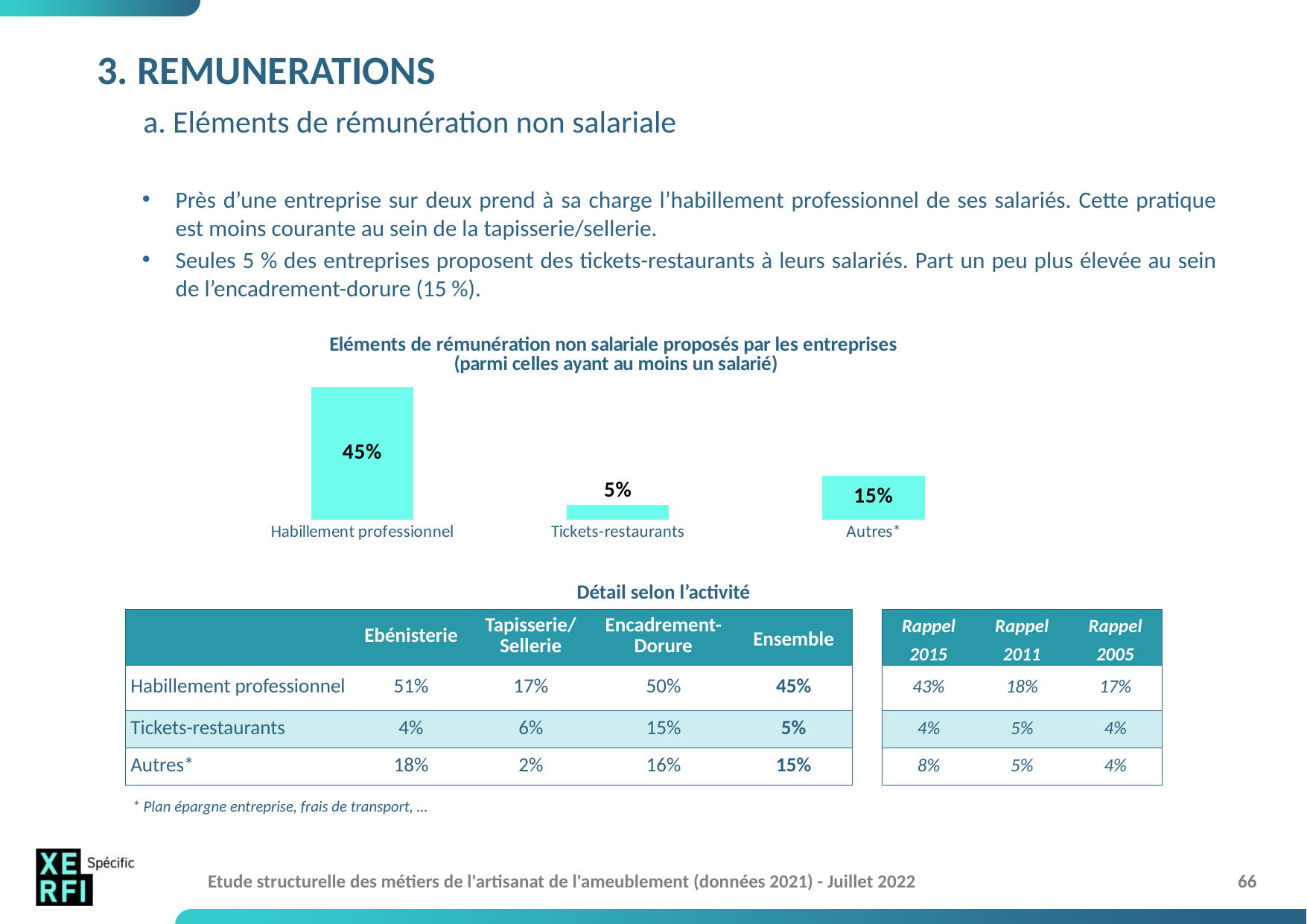

# 3. REMUNERATIONS a. Eléments de rémunération non salariale
Près d’une entreprise sur deux prend à sa charge l’habillement professionnel de ses salariés. Cette pratique est moins courante au sein de la tapisserie/sellerie.
Seules 5 % des entreprises proposent des tickets-restaurants à leurs salariés. Part un peu plus élevée au sein de l’encadrement-dorure (15 %).

### Chart: Eléments de rémunération non salariale proposés par les entreprises
(parmi celles ayant au moins un salarié)

| Category | Eléments de rémunération non salariale proposés par les entreprises |
|---|---|
| Habillement professionnel | 0.45 |
| Tickets-restaurants | 0.05 |
| Autres* | 0.15 |
Détail selon l’activité
|  | Ebénisterie | Tapisserie/ Sellerie | Encadrement- Dorure | Ensemble |  | Rappel 2015 | Rappel 2011 | Rappel 2005 |
| --- | --- | --- | --- | --- | --- | --- | --- | --- |
| Habillement professionnel | 51% | 17% | 50% | 45% |  | 43% | 18% | 17% |
| Tickets-restaurants | 4% | 6% | 15% | 5% |  | 4% | 5% | 4% |
| Autres\* | 18% | 2% | 16% | 15% |  | 8% | 5% | 4% |
* Plan épargne entreprise, frais de transport, …
Etude structurelle des métiers de l'artisanat de l'ameublement (données 2021) - Juillet 2022
66